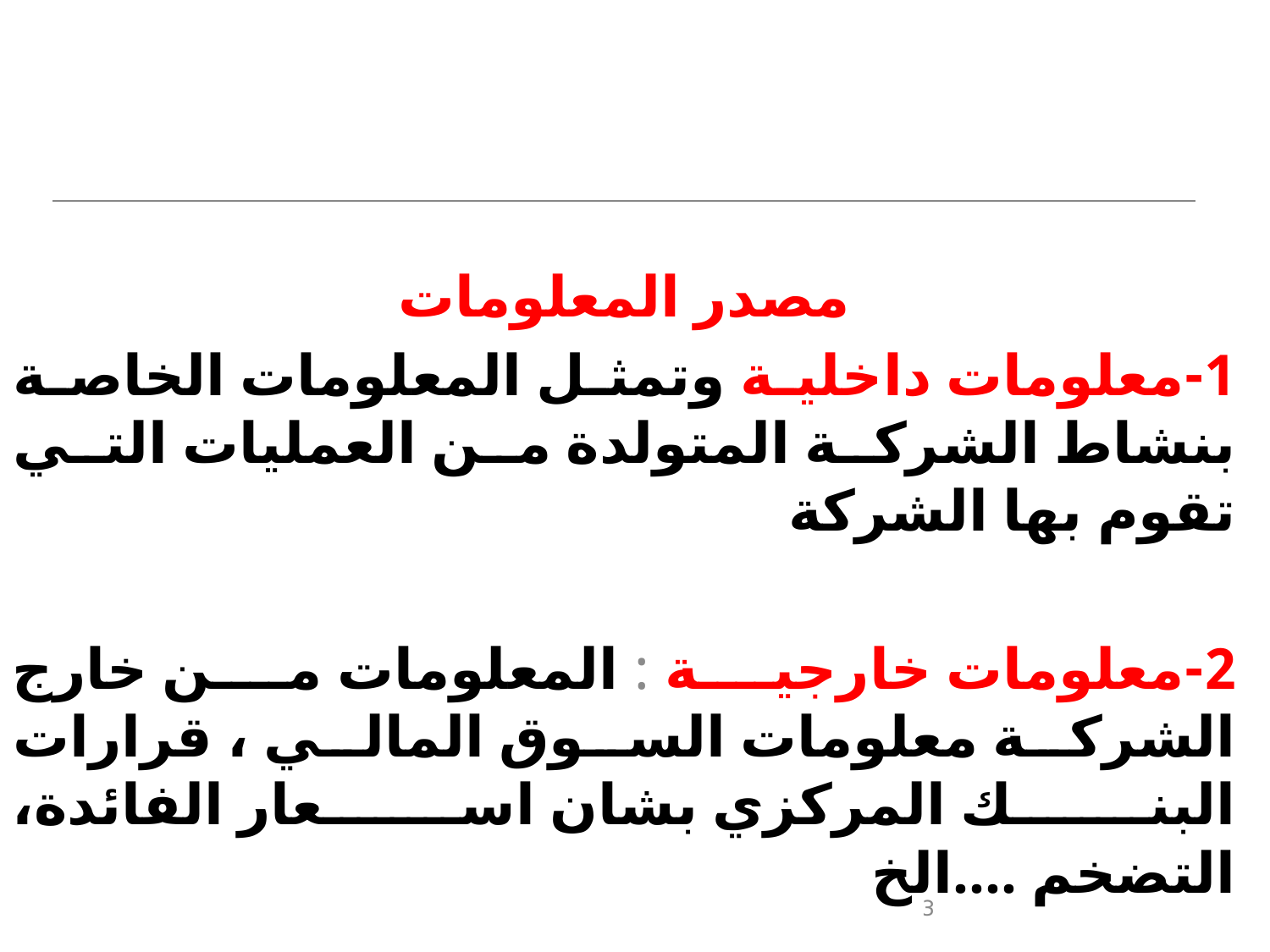

مصدر المعلومات
1-معلومات داخلية وتمثل المعلومات الخاصة بنشاط الشركة المتولدة من العمليات التي تقوم بها الشركة

2-معلومات خارجية : المعلومات من خارج الشركة معلومات السوق المالي ، قرارات البنك المركزي بشان اسعار الفائدة، التضخم ....الخ

3